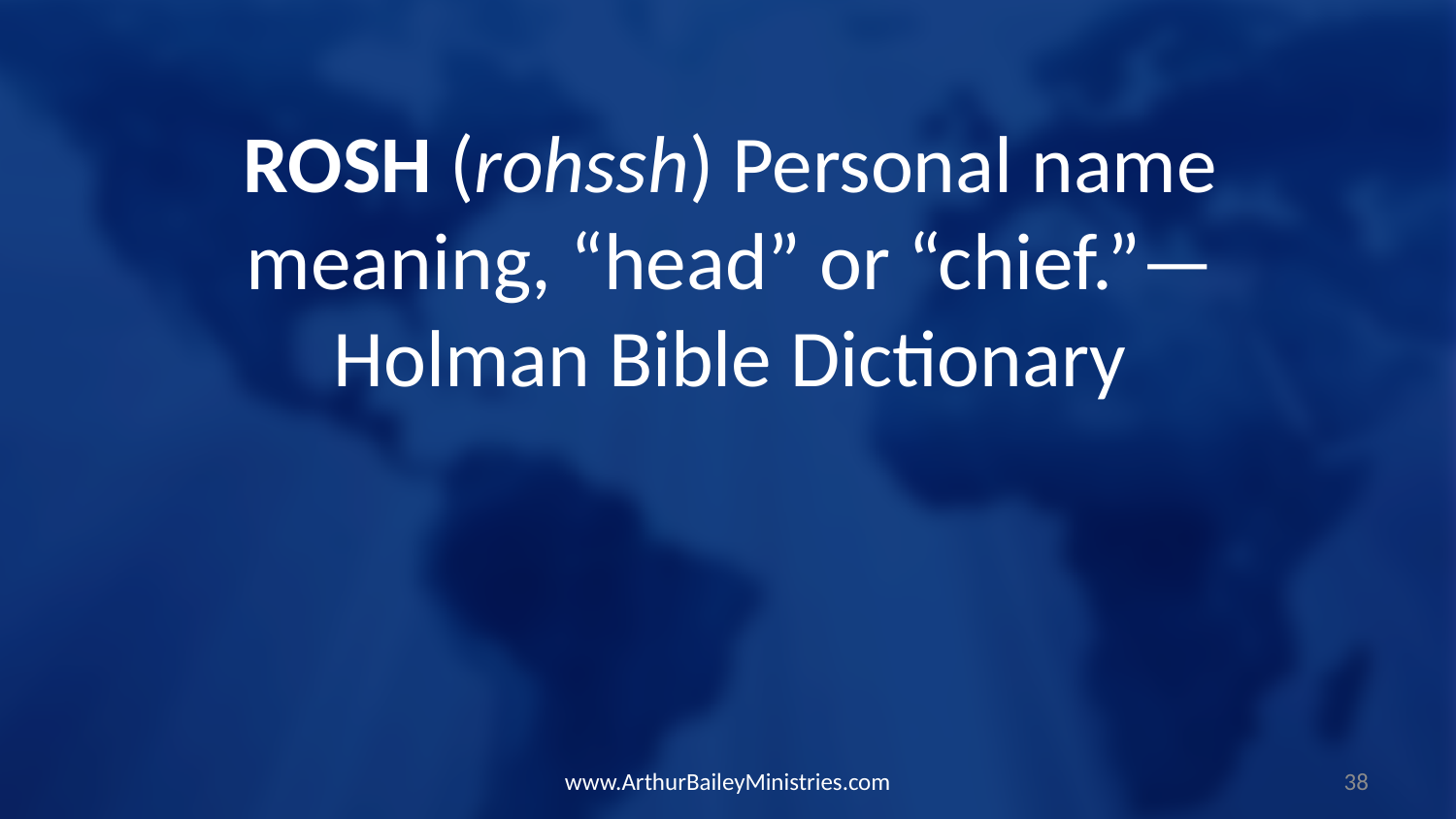

ROSH (rohssh) Personal name meaning, “head” or “chief.”—Holman Bible Dictionary
www.ArthurBaileyMinistries.com
38